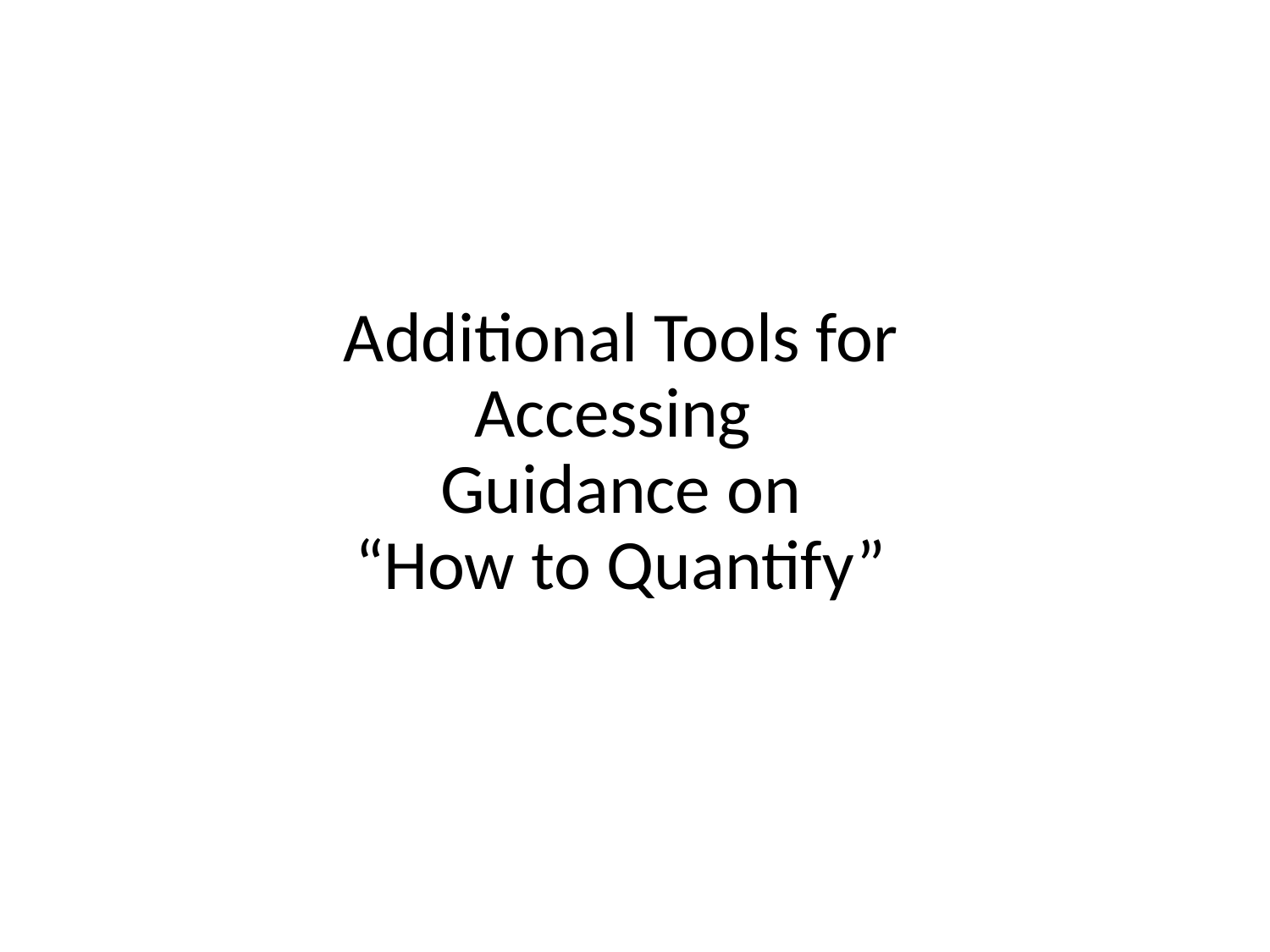

# Additional Tools for Accessing Guidance on “How to Quantify”